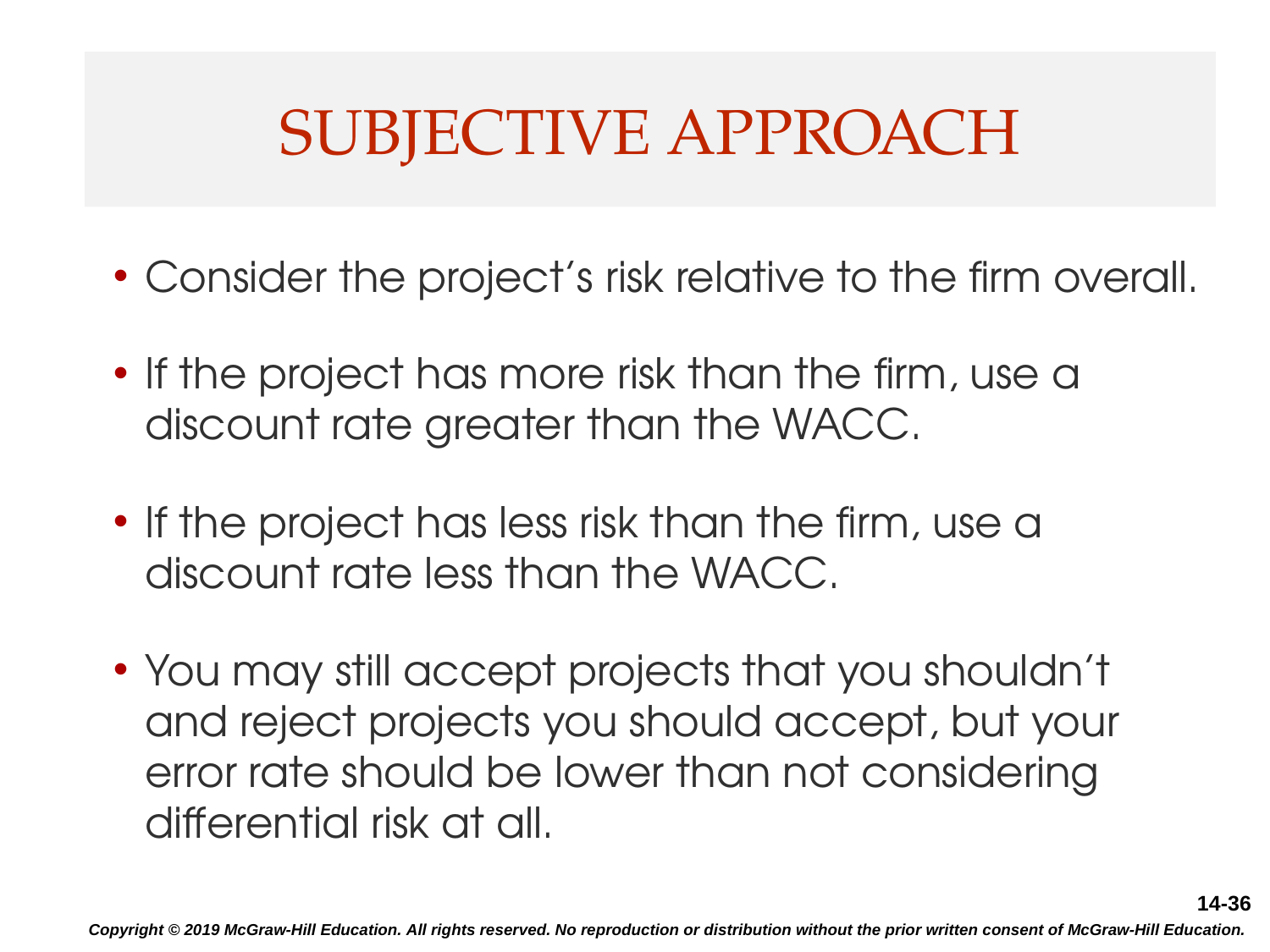

# Subjective Approach
Consider the project’s risk relative to the firm overall.

If the project has more risk than the firm, use a discount rate greater than the WACC.

If the project has less risk than the firm, use a discount rate less than the WACC.

You may still accept projects that you shouldn’t and reject projects you should accept, but your error rate should be lower than not considering differential risk at all.
Copyright © 2019 McGraw-Hill Education. All rights reserved. No reproduction or distribution without the prior written consent of McGraw-Hill Education.